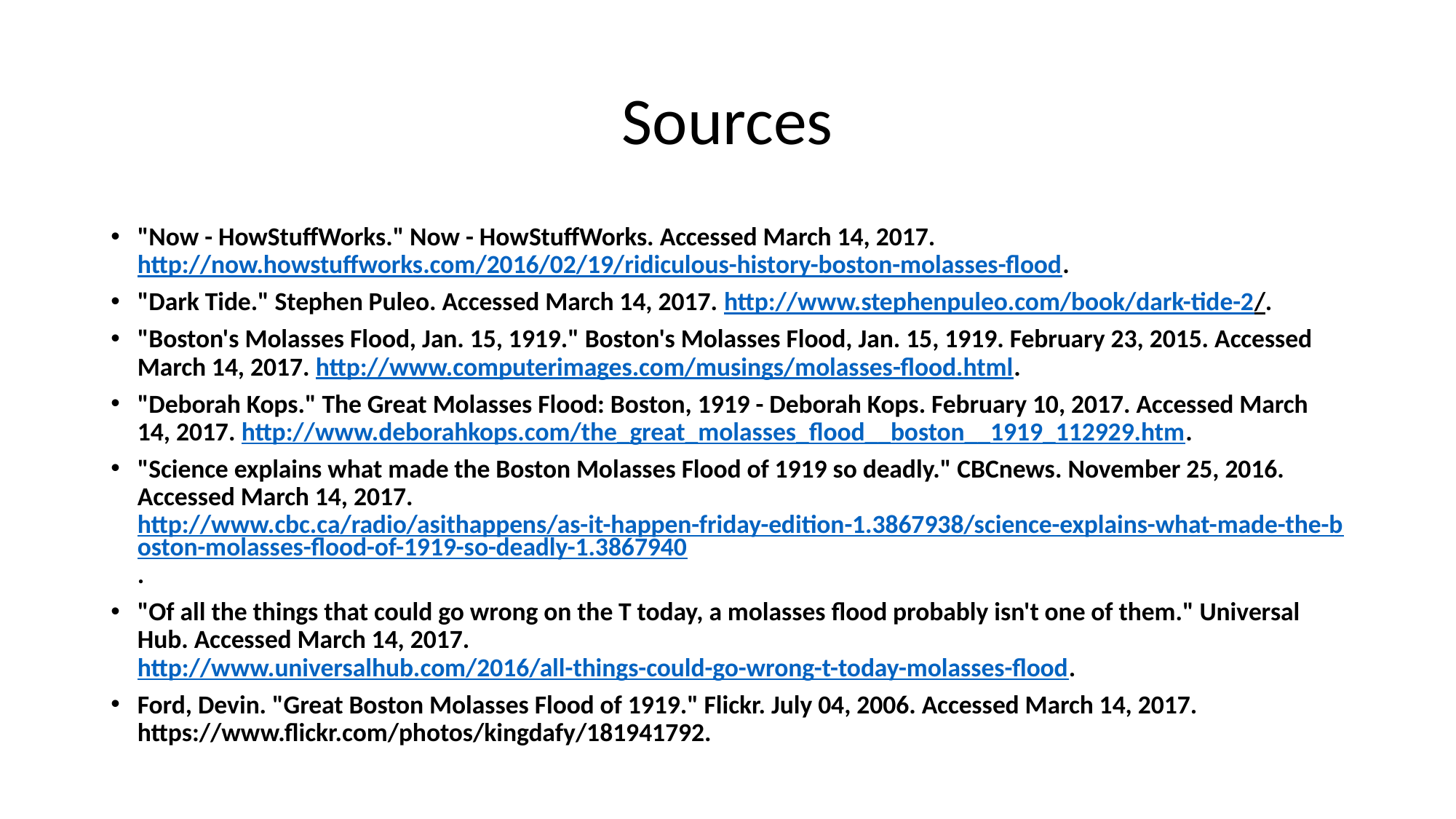

# Sources
"Now - HowStuffWorks." Now - HowStuffWorks. Accessed March 14, 2017. http://now.howstuffworks.com/2016/02/19/ridiculous-history-boston-molasses-flood.
"Dark Tide." Stephen Puleo. Accessed March 14, 2017. http://www.stephenpuleo.com/book/dark-tide-2/.
"Boston's Molasses Flood, Jan. 15, 1919." Boston's Molasses Flood, Jan. 15, 1919. February 23, 2015. Accessed March 14, 2017. http://www.computerimages.com/musings/molasses-flood.html.
"Deborah Kops." The Great Molasses Flood: Boston, 1919 - Deborah Kops. February 10, 2017. Accessed March 14, 2017. http://www.deborahkops.com/the_great_molasses_flood__boston__1919_112929.htm.
"Science explains what made the Boston Molasses Flood of 1919 so deadly." CBCnews. November 25, 2016. Accessed March 14, 2017. http://www.cbc.ca/radio/asithappens/as-it-happen-friday-edition-1.3867938/science-explains-what-made-the-boston-molasses-flood-of-1919-so-deadly-1.3867940.
"Of all the things that could go wrong on the T today, a molasses flood probably isn't one of them." Universal Hub. Accessed March 14, 2017. http://www.universalhub.com/2016/all-things-could-go-wrong-t-today-molasses-flood.
Ford, Devin. "Great Boston Molasses Flood of 1919." Flickr. July 04, 2006. Accessed March 14, 2017. https://www.flickr.com/photos/kingdafy/181941792.